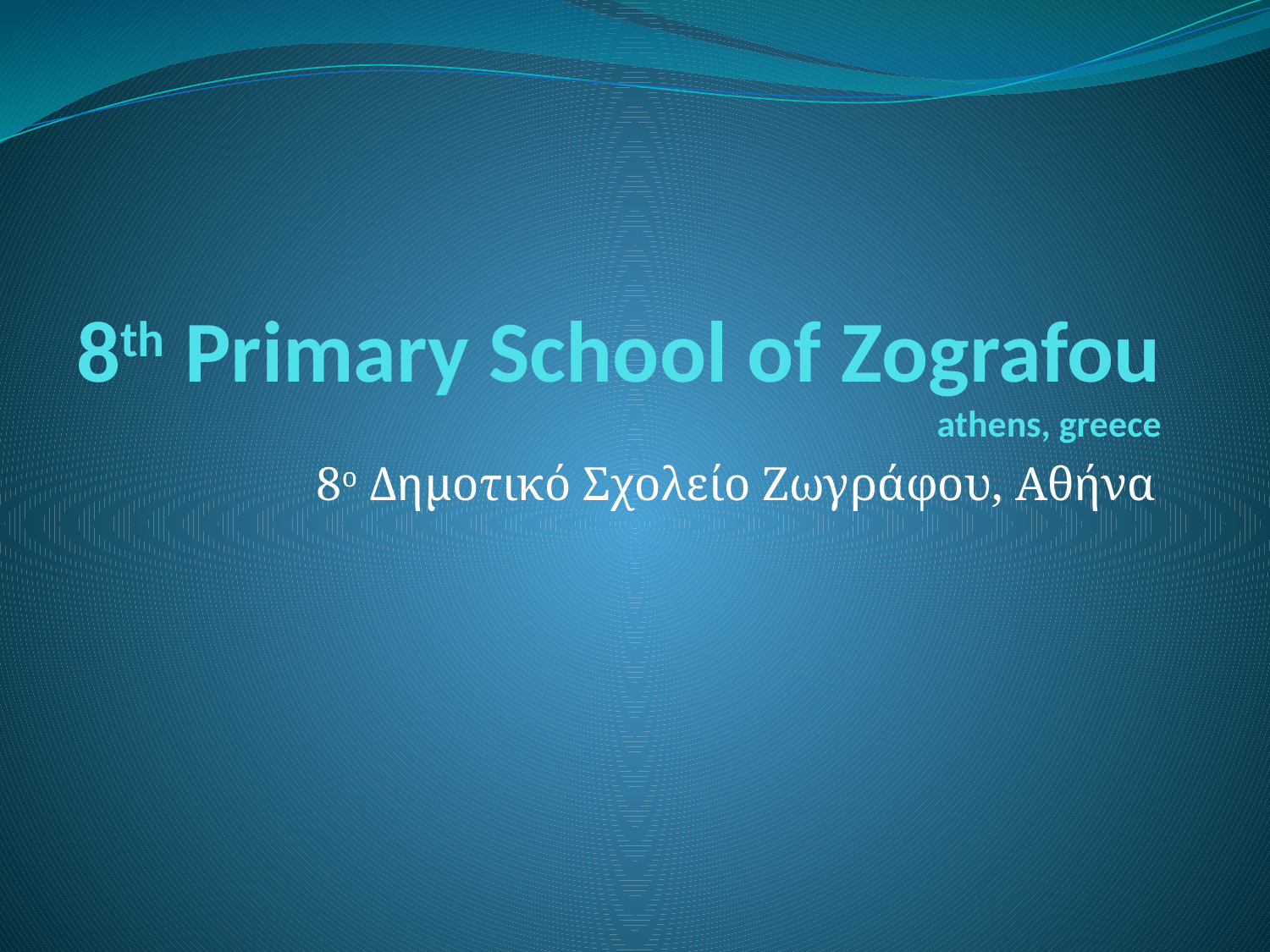

# 8th Primary School of Zografou athens, greece
8ο Δημοτικό Σχολείο Ζωγράφου, Aθήνα